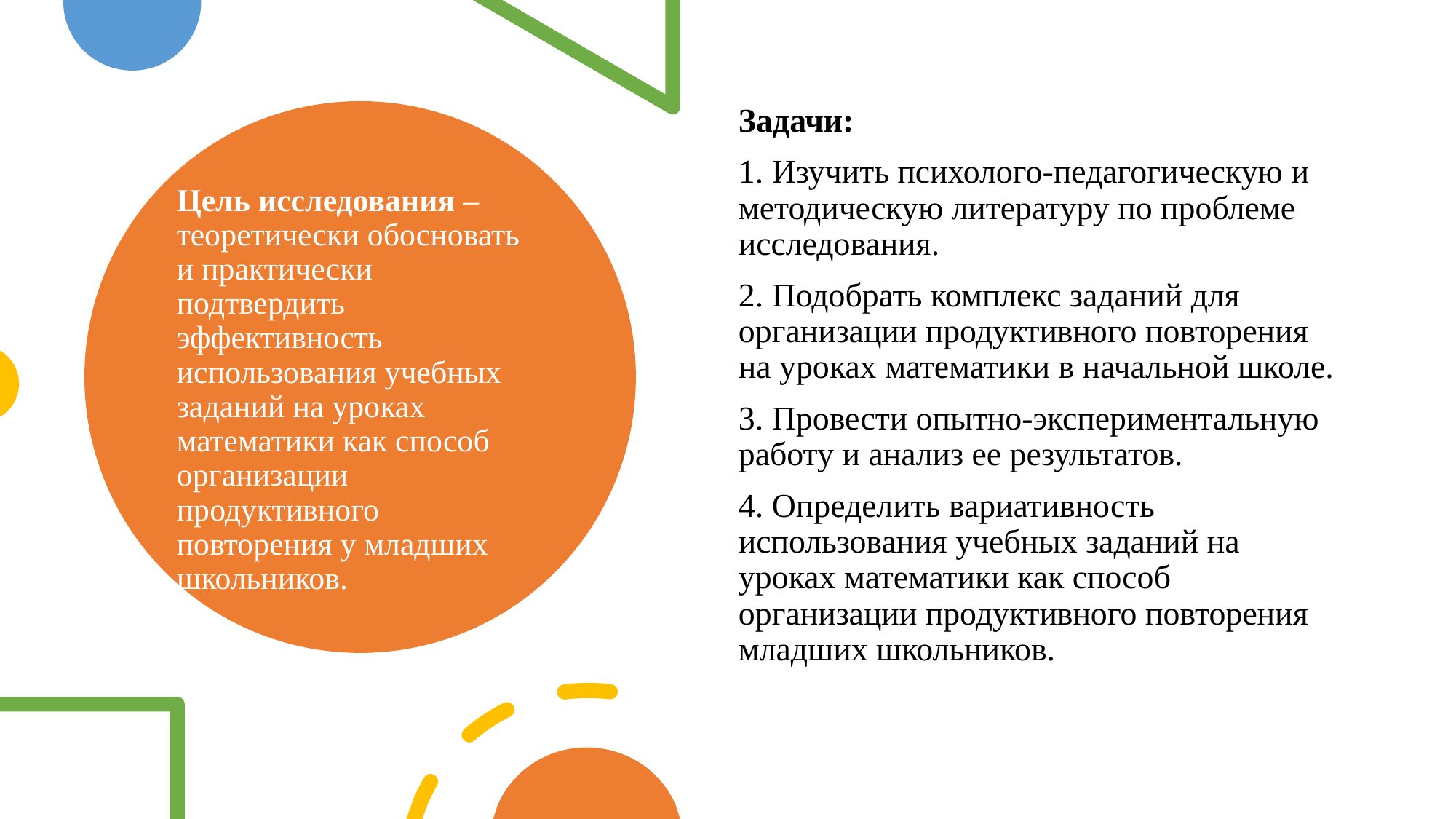

Задачи:
1. Изучить психолого-педагогическую и методическую литературу по проблеме исследования.
2. Подобрать комплекс заданий для организации продуктивного повторения на уроках математики в начальной школе.
3. Провести опытно-экспериментальную работу и анализ ее результатов.
4. Определить вариативность использования учебных заданий на уроках математики как способ организации продуктивного повторения младших школьников.

# Цель исследования – теоретически обосновать и практически подтвердить эффективность использования учебных заданий на уроках математики как способ организации продуктивного повторения у младших школьников.